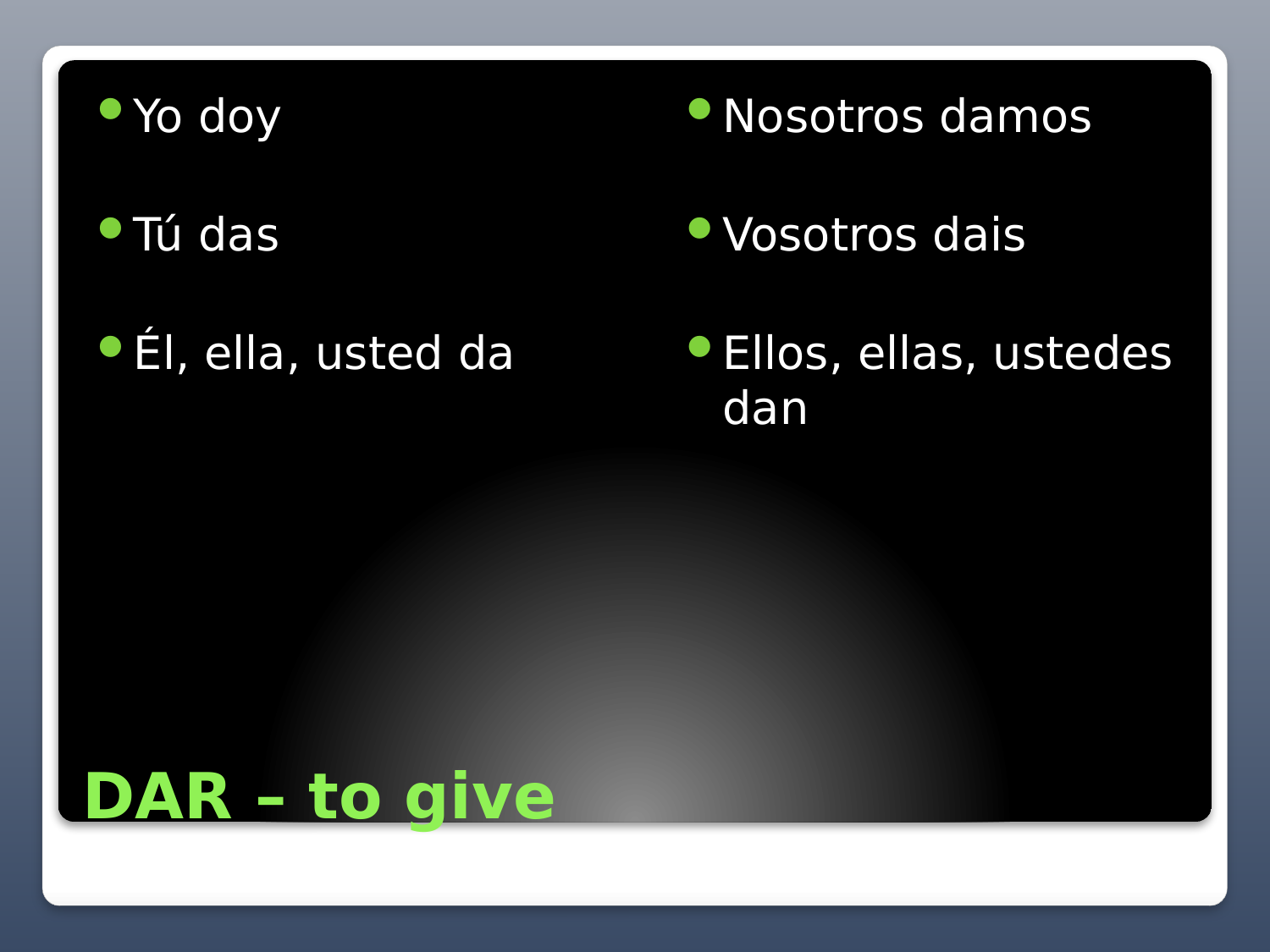

Yo doy

Tú das

Él, ella, usted da

Nosotros damos

Vosotros dais

Ellos, ellas, ustedes dan

# DAR – to give